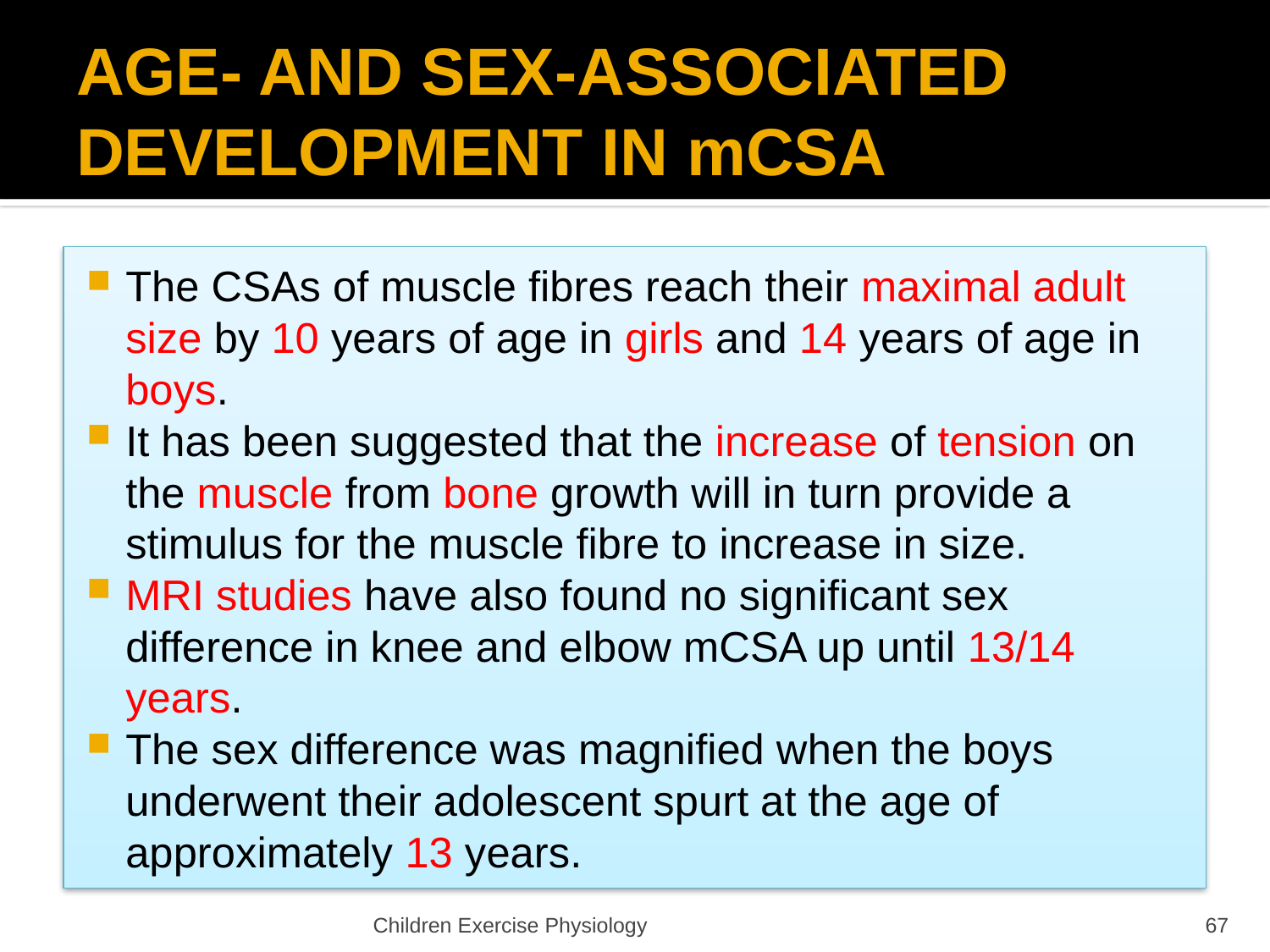

# AGE- AND SEX-ASSOCIATED DEVELOPMENT IN mCSA
The CSAs of muscle fibres reach their maximal adult size by 10 years of age in girls and 14 years of age in boys.
It has been suggested that the increase of tension on the muscle from bone growth will in turn provide a stimulus for the muscle fibre to increase in size.
MRI studies have also found no significant sex difference in knee and elbow mCSA up until 13/14 years.
The sex difference was magnified when the boys underwent their adolescent spurt at the age of approximately 13 years.
Children Exercise Physiology
67